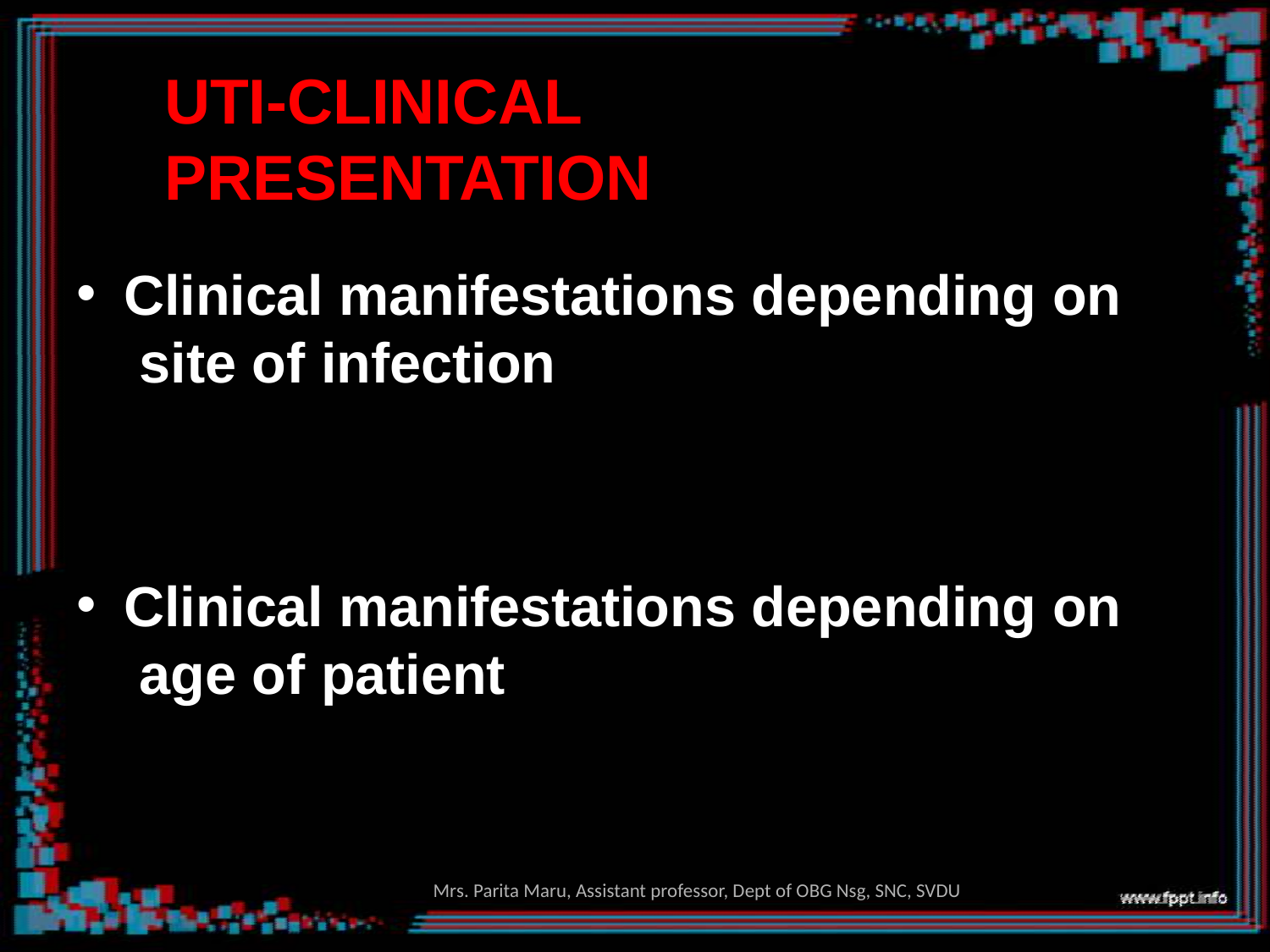

# UTI-CLINICAL PRESENTATION
Clinical manifestations depending on  site of infection
Clinical manifestations depending on  age of patient
Mrs. Parita Maru, Assistant professor, Dept of OBG Nsg, SNC, SVDU